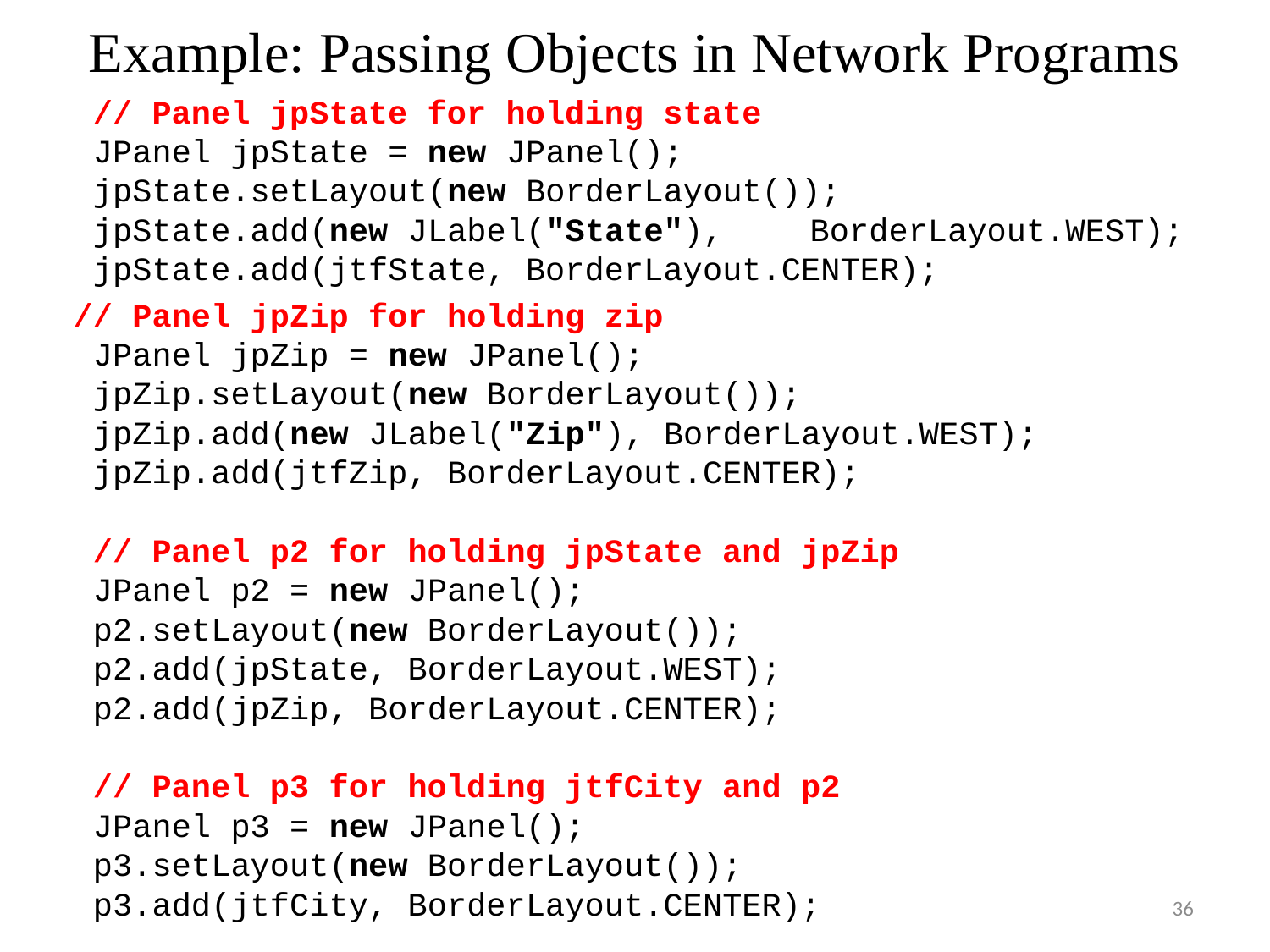

# Example: Passing Objects in Network Programs
	 // Panel jpState for holding state
 JPanel jpState = new JPanel();
 jpState.setLayout(new BorderLayout());
 jpState.add(new JLabel("State"), 	BorderLayout.WEST);
 jpState.add(jtfState, BorderLayout.CENTER);
	// Panel jpZip for holding zip
 JPanel jpZip = new JPanel();
 jpZip.setLayout(new BorderLayout());
 jpZip.add(new JLabel("Zip"), BorderLayout.WEST);
 jpZip.add(jtfZip, BorderLayout.CENTER);
 // Panel p2 for holding jpState and jpZip
 JPanel p2 = new JPanel();
 p2.setLayout(new BorderLayout());
 p2.add(jpState, BorderLayout.WEST);
 p2.add(jpZip, BorderLayout.CENTER);
 // Panel p3 for holding jtfCity and p2
 JPanel p3 = new JPanel();
 p3.setLayout(new BorderLayout());
 p3.add(jtfCity, BorderLayout.CENTER);
36